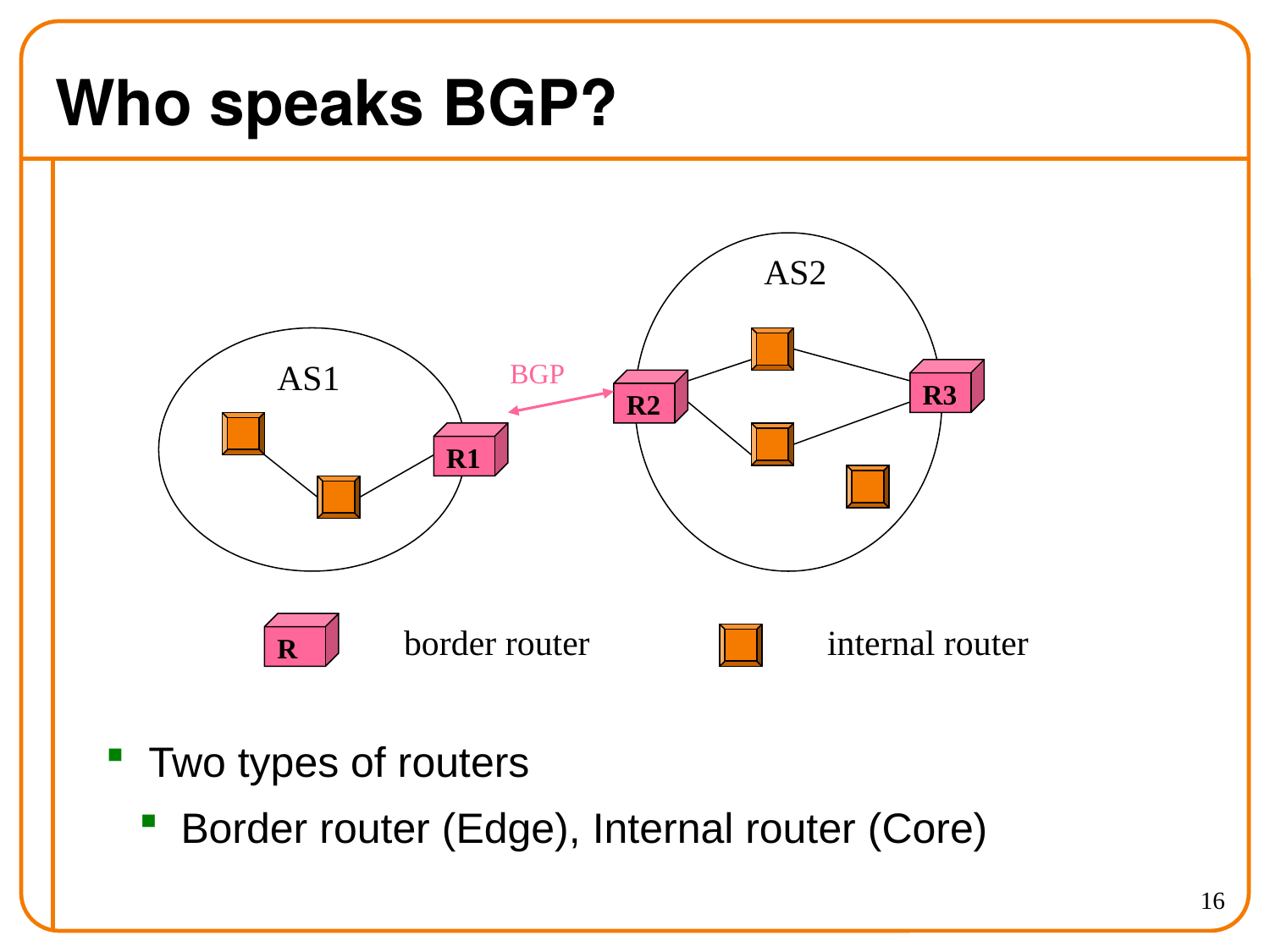

# Who speaks BGP?

AS2

AS1
BGP

R3

R2

R1

R
border router
internal router

 Two types of routers
 Border router (Edge), Internal router (Core)
16